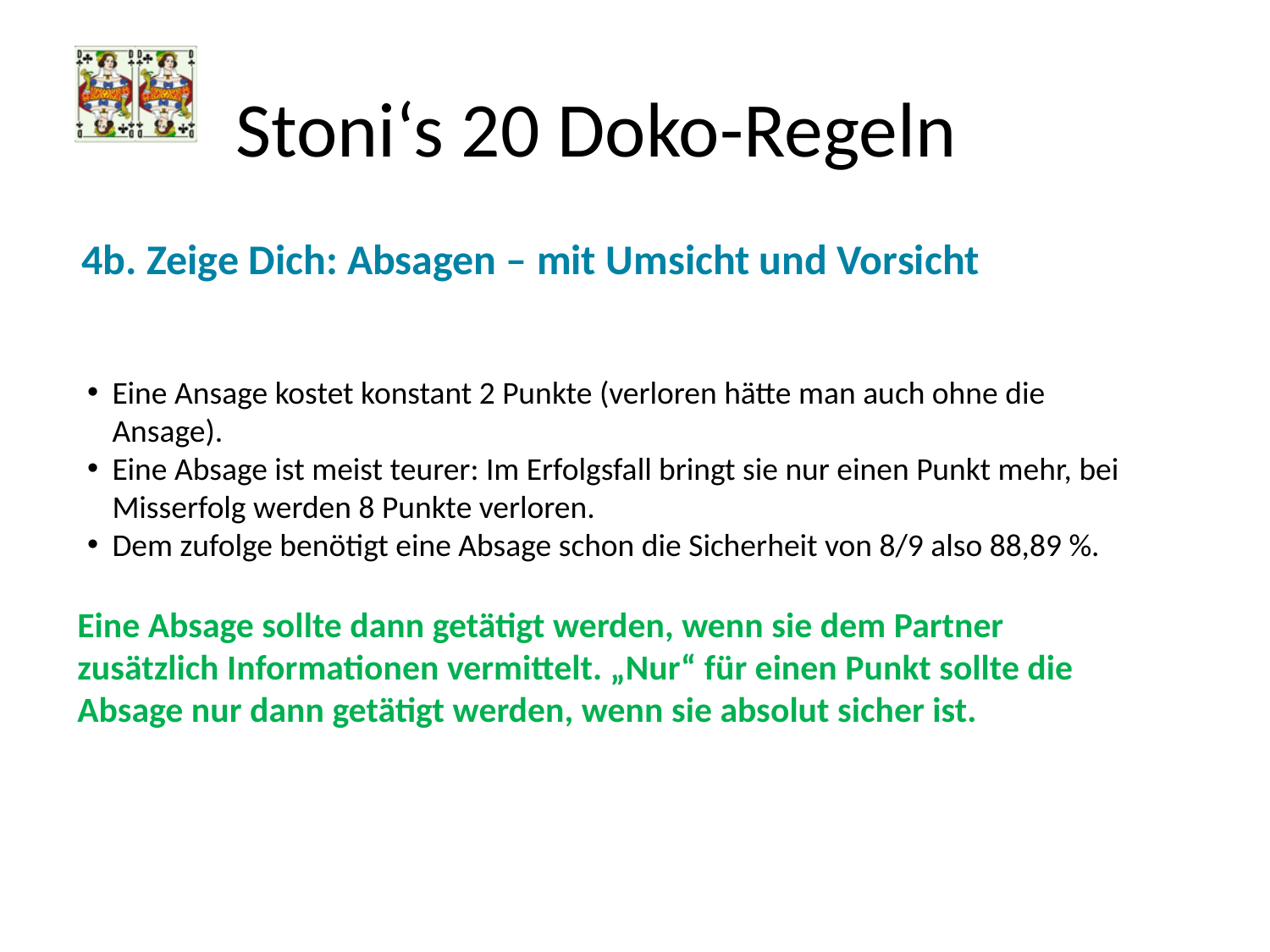

# Stoni‘s 20 Doko-Regeln
4b. Zeige Dich: Absagen – mit Umsicht und Vorsicht
Eine Ansage kostet konstant 2 Punkte (verloren hätte man auch ohne die Ansage).
Eine Absage ist meist teurer: Im Erfolgsfall bringt sie nur einen Punkt mehr, bei Misserfolg werden 8 Punkte verloren.
Dem zufolge benötigt eine Absage schon die Sicherheit von 8/9 also 88,89 %.
Eine Absage sollte dann getätigt werden, wenn sie dem Partner zusätzlich Informationen vermittelt. „Nur“ für einen Punkt sollte die Absage nur dann getätigt werden, wenn sie absolut sicher ist.